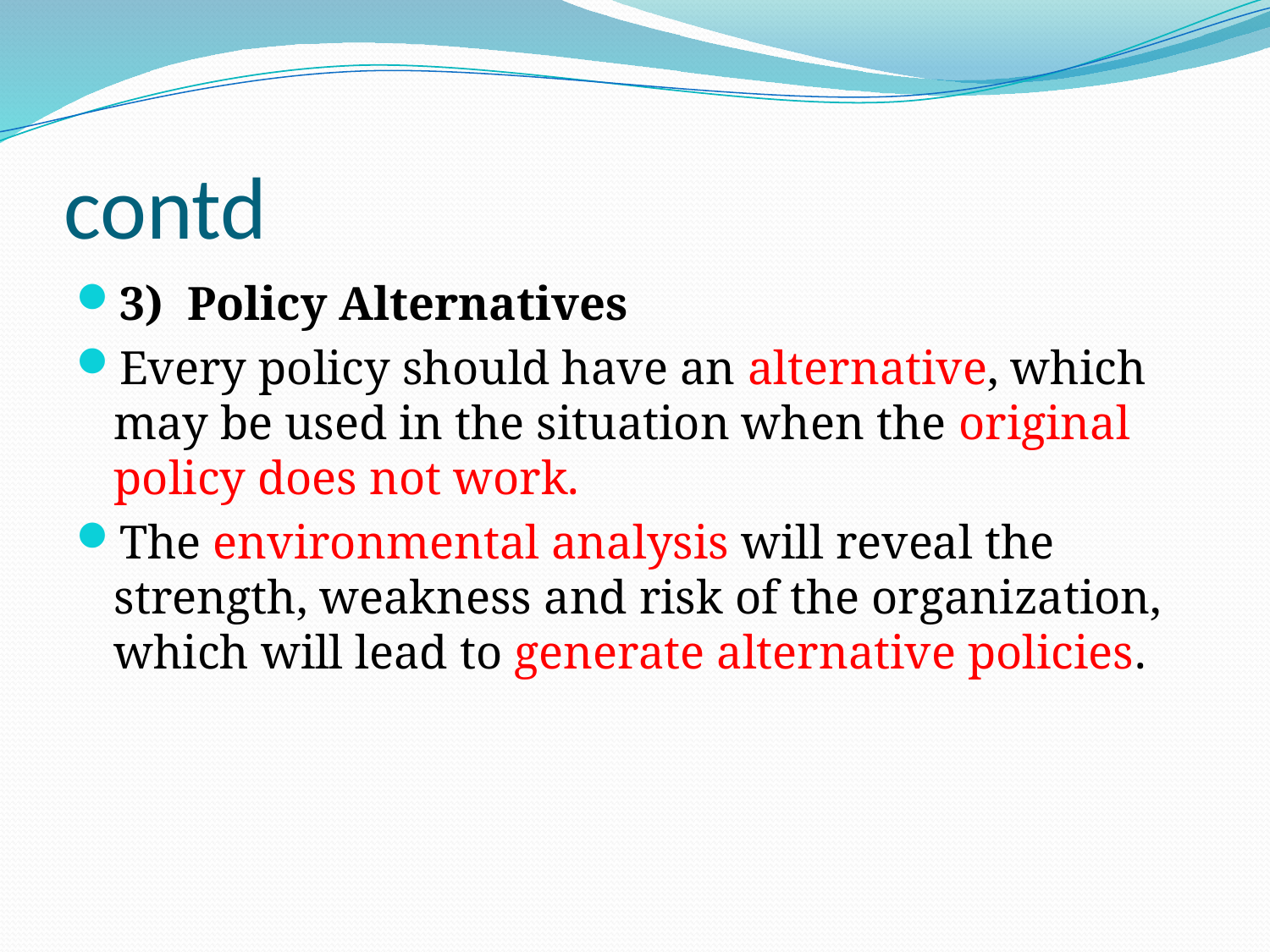

# contd
3)  Policy Alternatives
Every policy should have an alternative, which may be used in the situation when the original policy does not work.
The environmental analysis will reveal the strength, weakness and risk of the organization, which will lead to generate alternative policies.